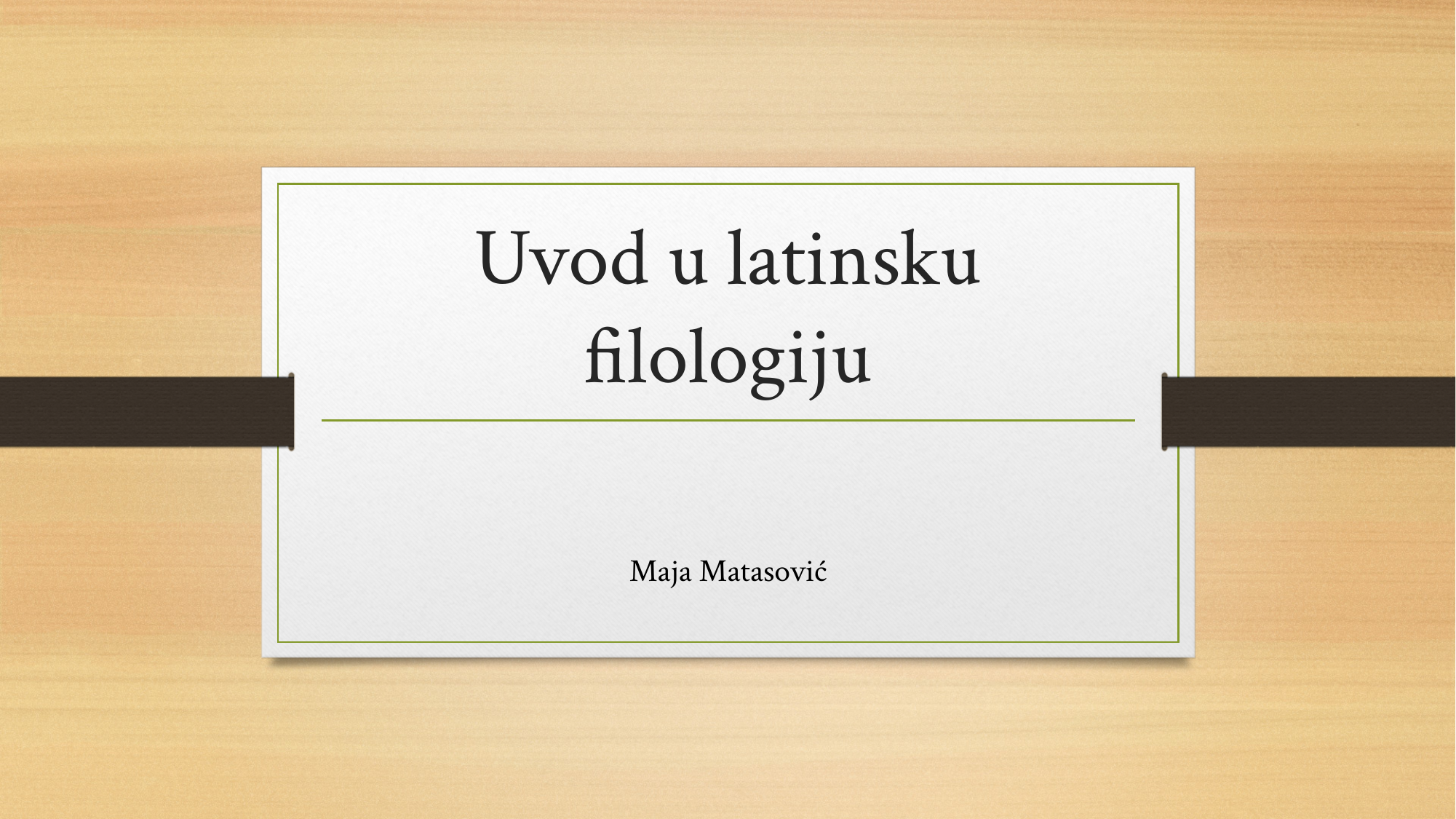

# Uvod u latinsku filologiju

Maja Matasović